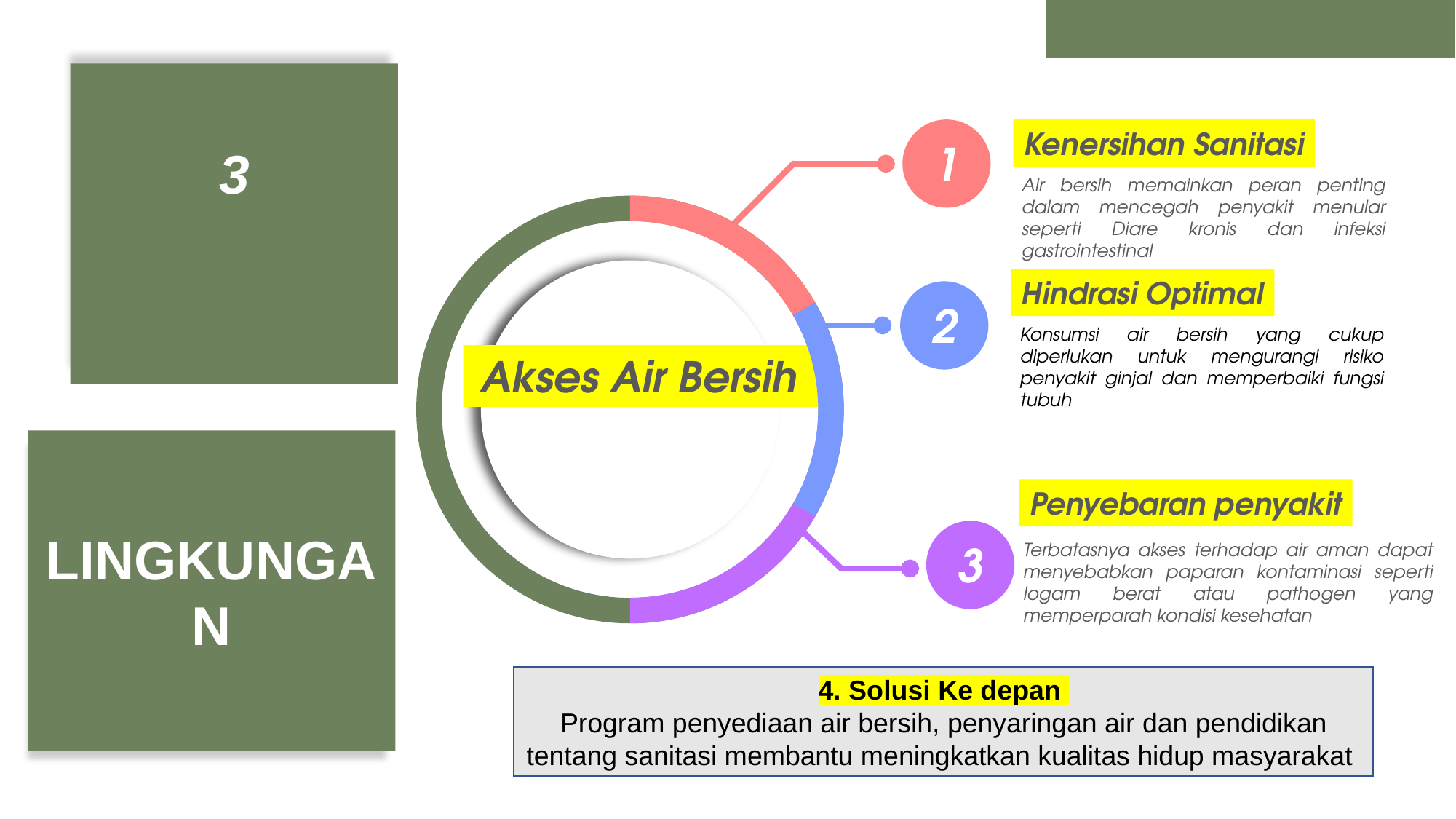

3

1
Kenersihan Sanitasi
Air bersih memainkan peran penting dalam mencegah penyakit menular seperti Diare kronis dan infeksi gastrointestinal

Akses Air Bersih

Hindrasi Optimal
Konsumsi air bersih yang cukup diperlukan untuk mengurangi risiko penyakit ginjal dan memperbaiki fungsi tubuh

2
LINGKUNGAN
Penyebaran penyakit
Terbatasnya akses terhadap air aman dapat menyebabkan paparan kontaminasi seperti logam berat atau pathogen yang memperparah kondisi kesehatan

3
4. Solusi Ke depan
Program penyediaan air bersih, penyaringan air dan pendidikan tentang sanitasi membantu meningkatkan kualitas hidup masyarakat